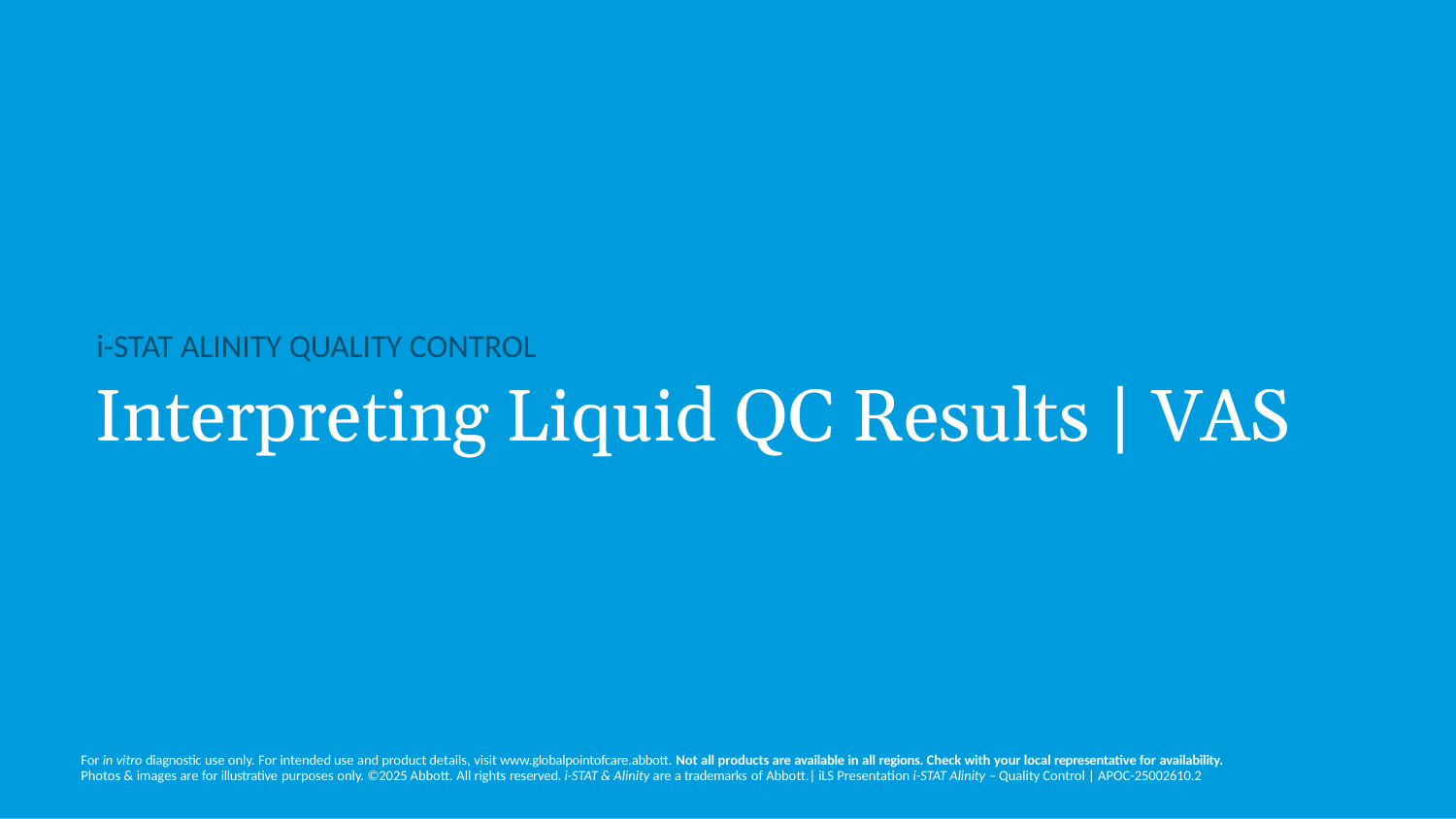

i-STAT ALINITY QUALITY CONTROL
Interpreting Liquid QC Results | VAS
For in vitro diagnostic use only. For intended use and product details, visit www.globalpointofcare.abbott. Not all products are available in all regions. Check with your local representative for availability.
Photos & images are for illustrative purposes only. ©2025 Abbott. All rights reserved. i-STAT & Alinity are a trademarks of Abbott.| iLS Presentation i-STAT Alinity – Quality Control | APOC-25002610.2